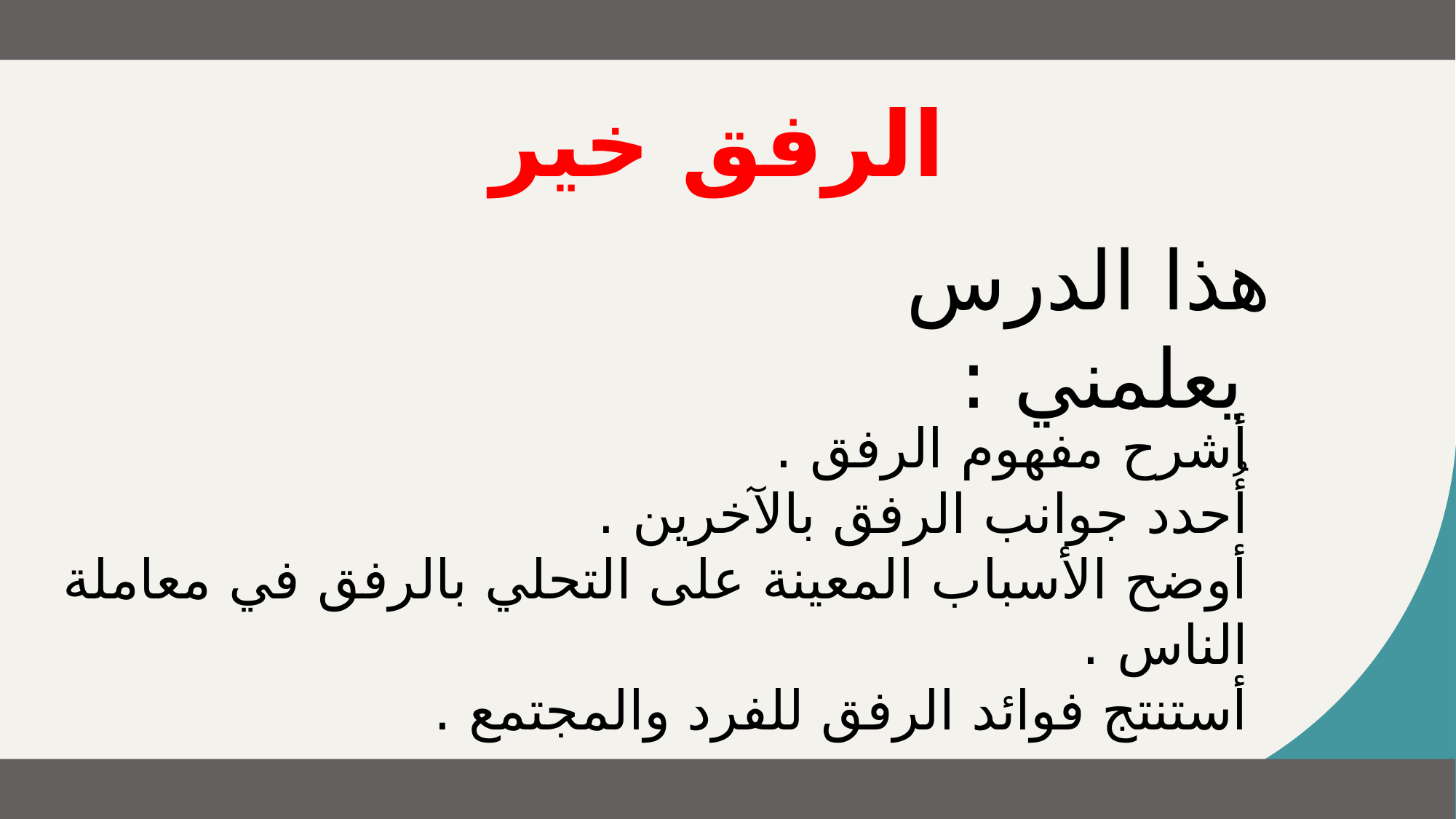

الرفق خير
هذا الدرس يعلمني :
أشرح مفهوم الرفق .
أُحدد جوانب الرفق بالآخرين .
أوضح الأسباب المعينة على التحلي بالرفق في معاملة الناس .
أستنتج فوائد الرفق للفرد والمجتمع .